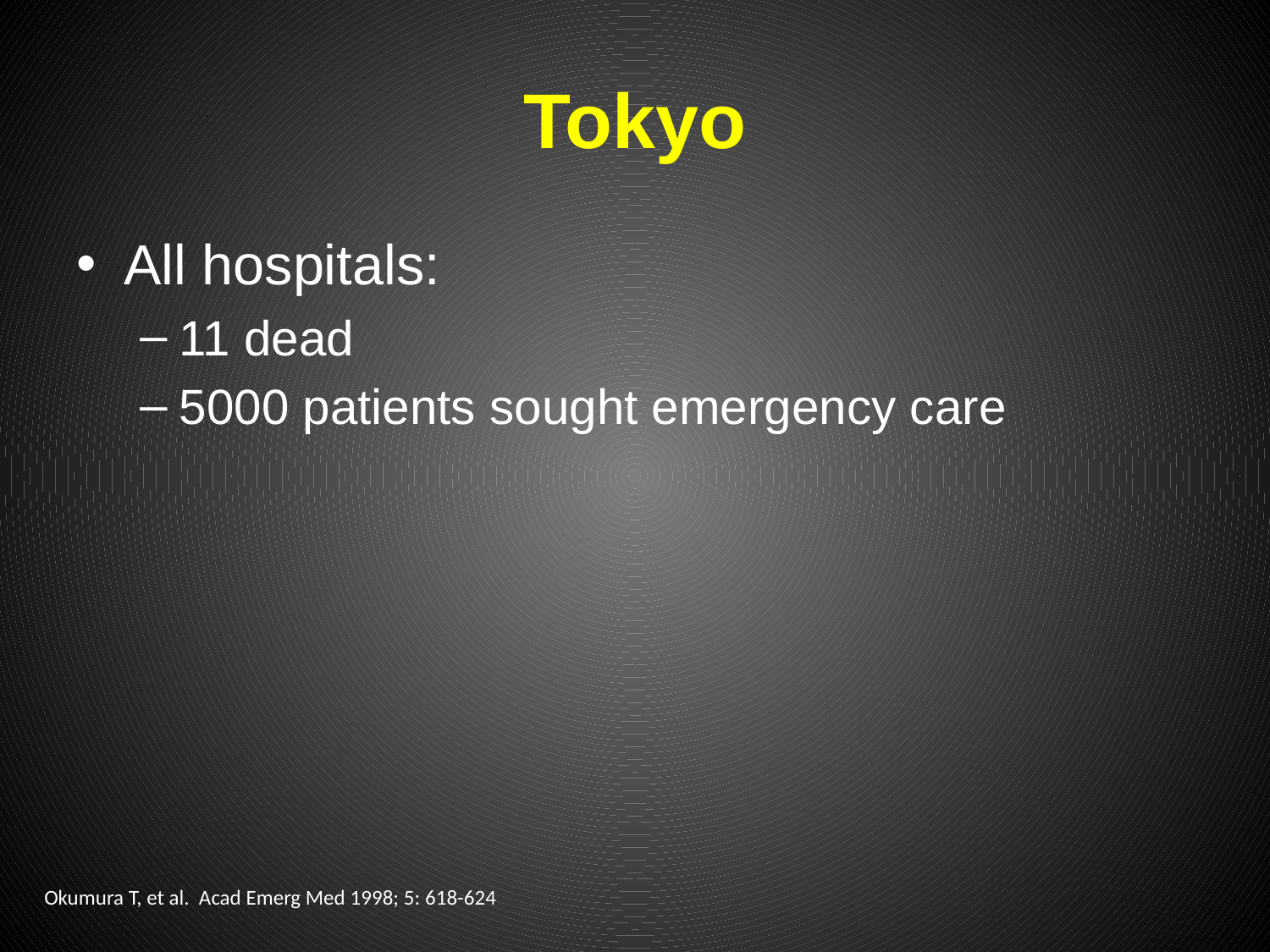

# Tokyo
All hospitals:
11 dead
5000 patients sought emergency care

Okumura T, et al.  Acad Emerg Med 1998; 5: 618-624